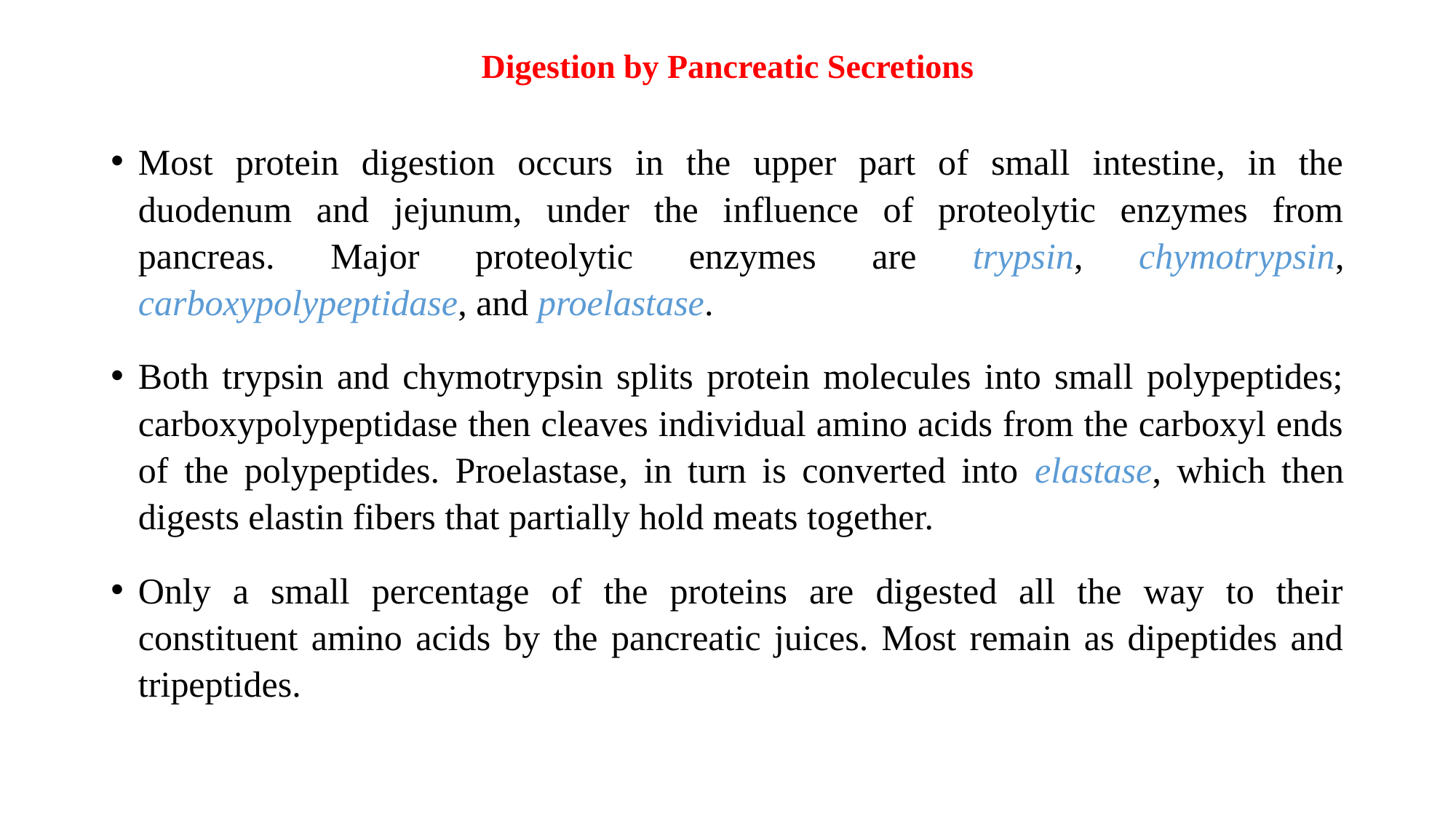

# Digestion by Pancreatic Secretions
Most protein digestion occurs in the upper part of small intestine, in the duodenum and jejunum, under the influence of proteolytic enzymes from pancreas. Major proteolytic enzymes are trypsin, chymotrypsin, carboxypolypeptidase, and proelastase.
Both trypsin and chymotrypsin splits protein molecules into small polypeptides; carboxypolypeptidase then cleaves individual amino acids from the carboxyl ends of the polypeptides. Proelastase, in turn is converted into elastase, which then digests elastin fibers that partially hold meats together.
Only a small percentage of the proteins are digested all the way to their constituent amino acids by the pancreatic juices. Most remain as dipeptides and tripeptides.